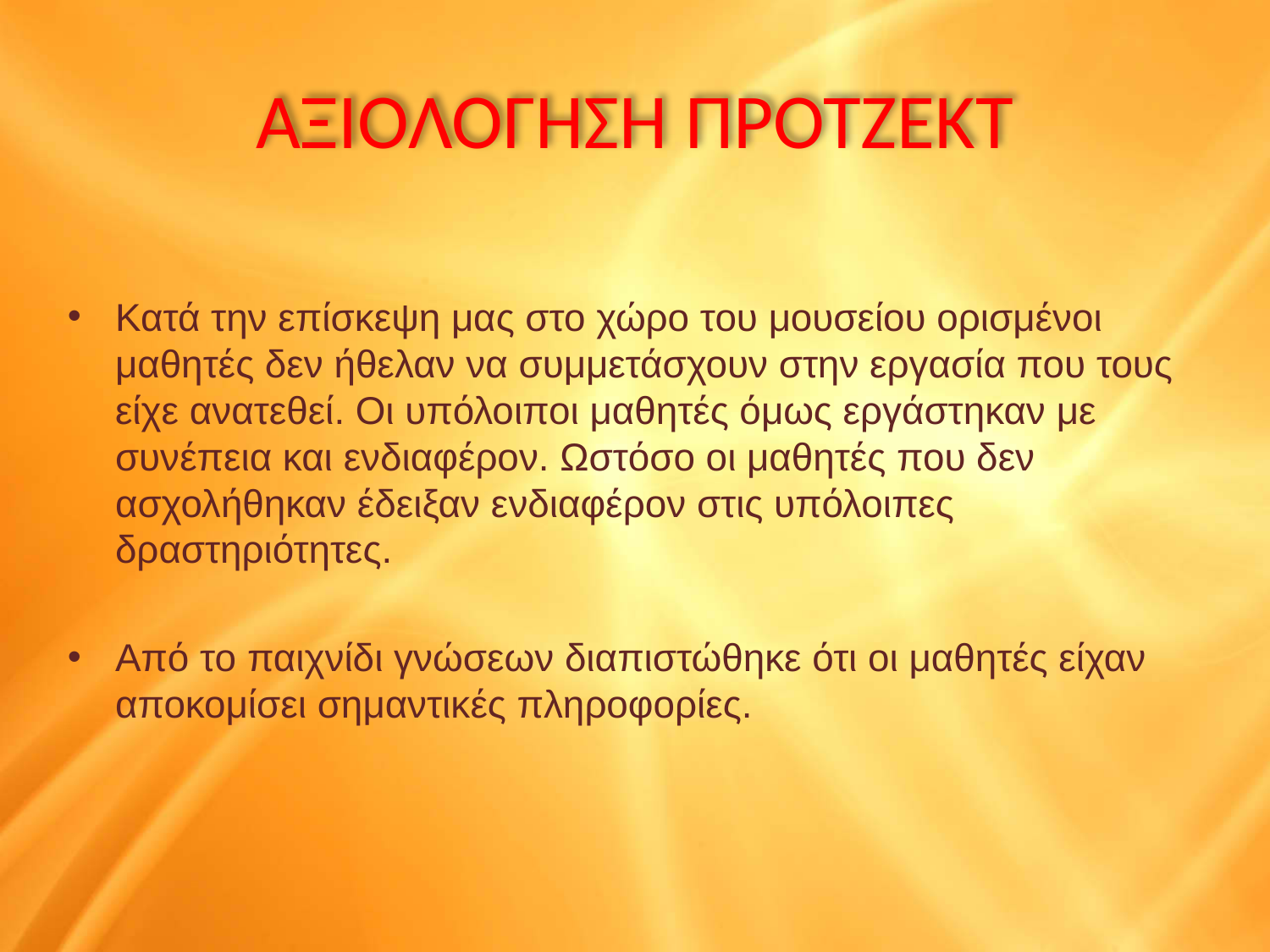

# ΑΞΙΟΛΟΓΗΣΗ ΠΡΟΤΖΕΚΤ
Κατά την επίσκεψη μας στο χώρο του μουσείου ορισμένοι μαθητές δεν ήθελαν να συμμετάσχουν στην εργασία που τους είχε ανατεθεί. Οι υπόλοιποι μαθητές όμως εργάστηκαν με συνέπεια και ενδιαφέρον. Ωστόσο οι μαθητές που δεν ασχολήθηκαν έδειξαν ενδιαφέρον στις υπόλοιπες δραστηριότητες.

Από το παιχνίδι γνώσεων διαπιστώθηκε ότι οι μαθητές είχαν αποκομίσει σημαντικές πληροφορίες.